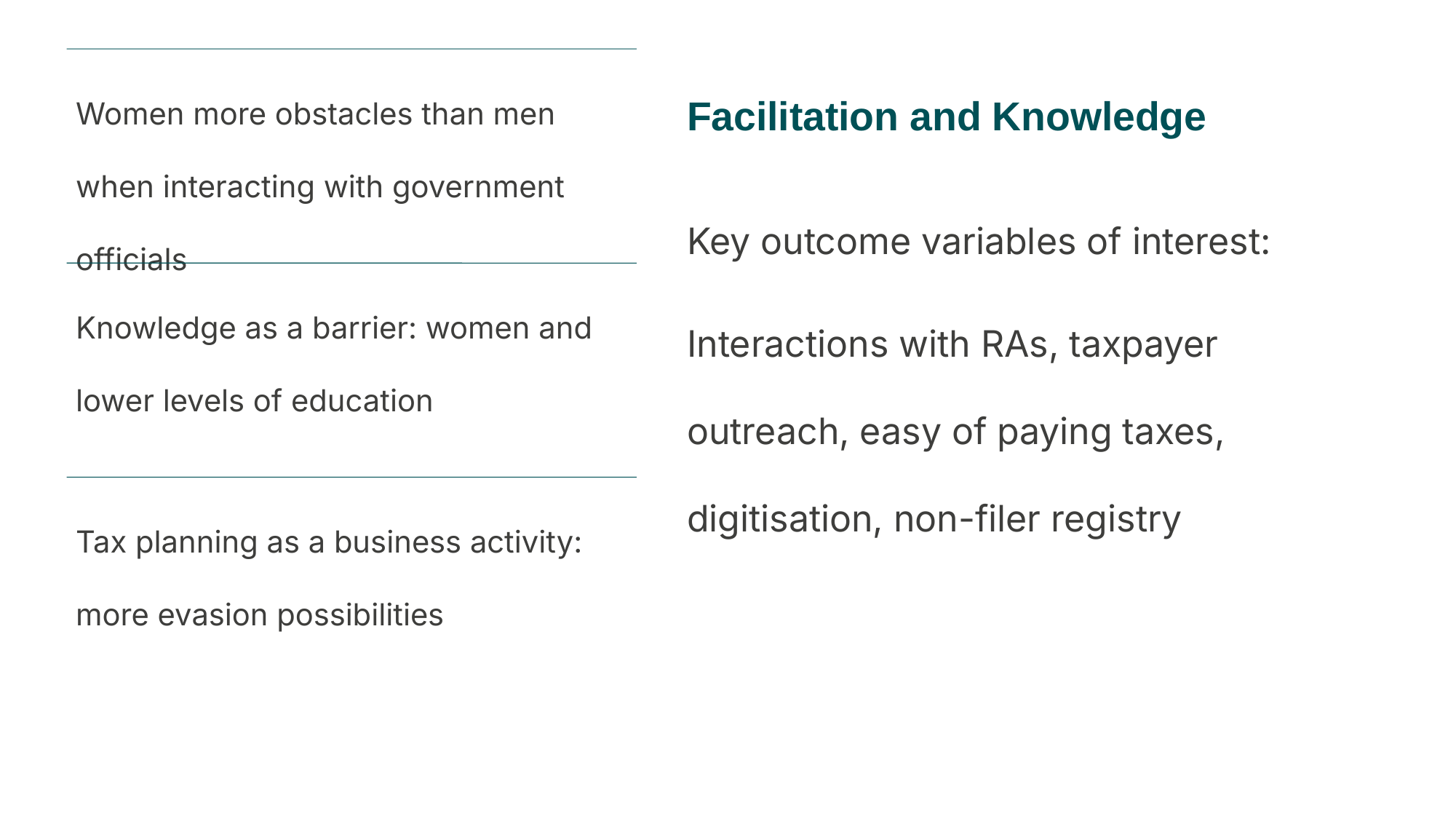

Women more obstacles than men when interacting with government officials
Knowledge as a barrier: women and lower levels of education
Tax planning as a business activity: more evasion possibilities
Facilitation and Knowledge
Key outcome variables of interest:
Interactions with RAs, taxpayer outreach, easy of paying taxes, digitisation, non-filer registry